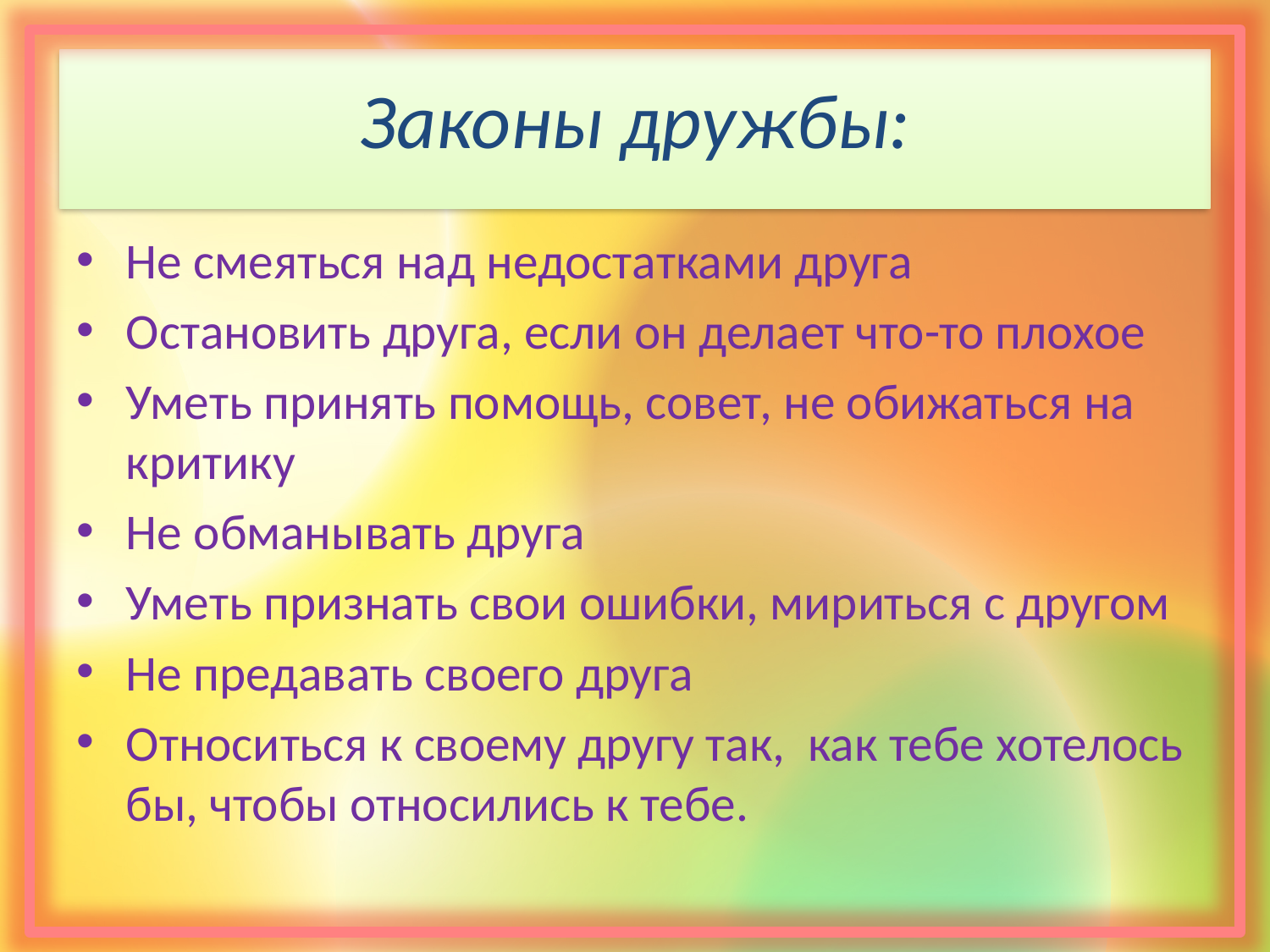

# Законы дружбы:
Не смеяться над недостатками друга
Остановить друга, если он делает что-то плохое
Уметь принять помощь, совет, не обижаться на критику
Не обманывать друга
Уметь признать свои ошибки, мириться с другом
Не предавать своего друга
Относиться к своему другу так,  как тебе хотелось бы, чтобы относились к тебе.